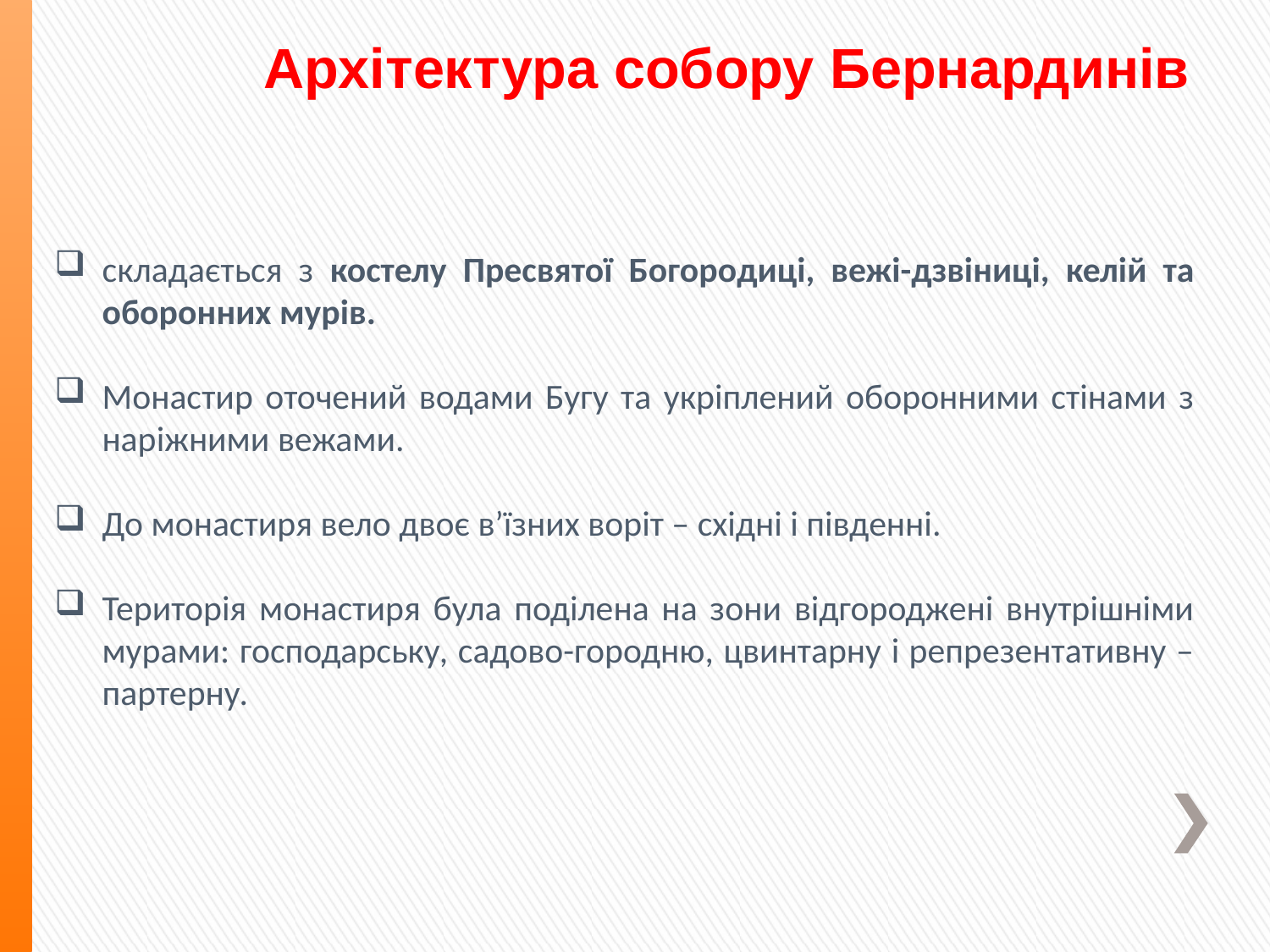

Архітектура собору Бернардинів

складається з костелу Пресвятої Богородиці, вежі-дзвіниці, келій та оборонних мурів.

Монастир оточений водами Бугу та укріплений оборонними стінами з наріжними вежами.

До монастиря вело двоє в’їзних воріт – східні і південні.

Територія монастиря була поділена на зони відгороджені внутрішніми мурами: господарську, садово-городню, цвинтарну і репрезентативну – партерну.